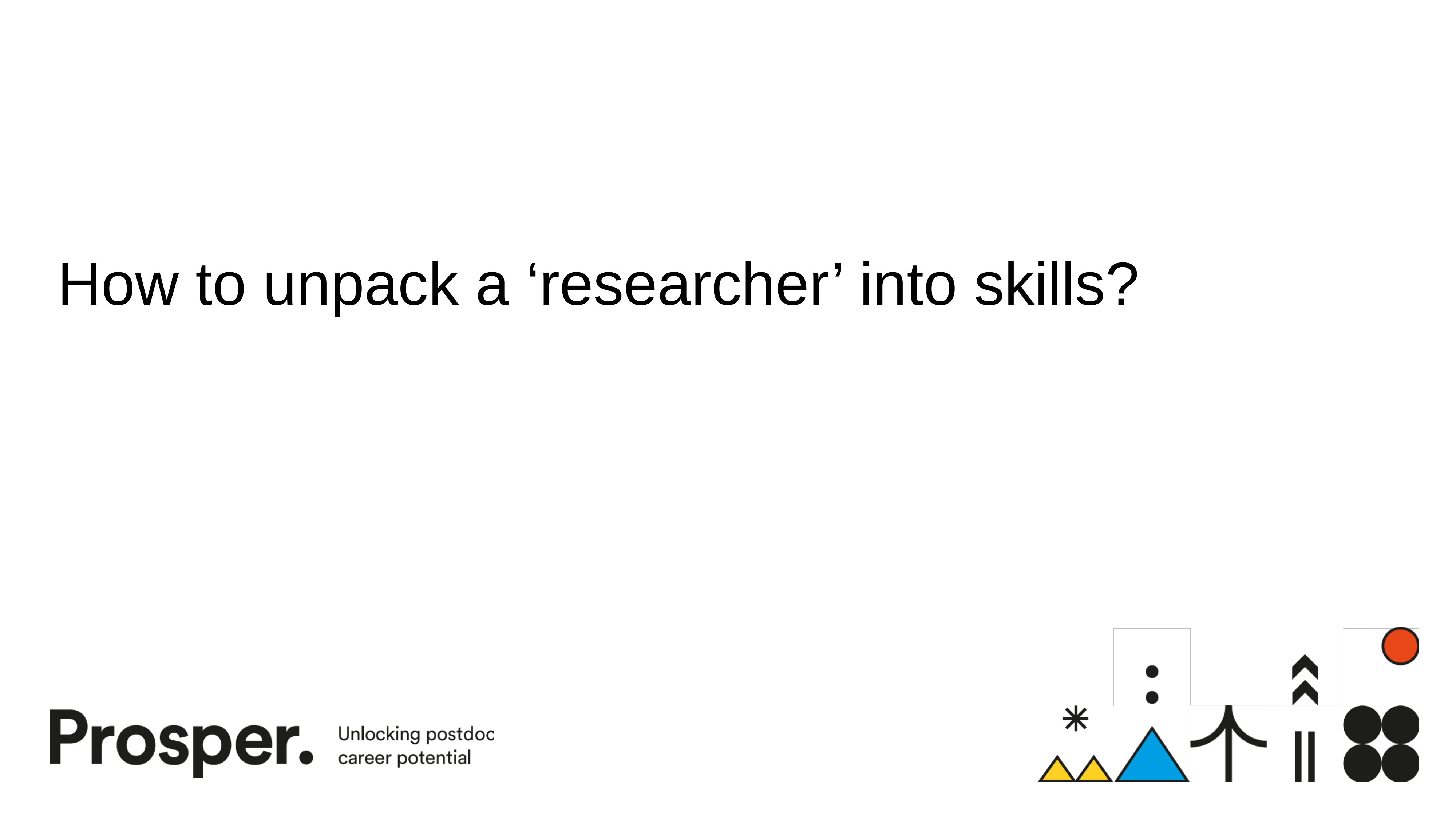

#
How to unpack a ‘researcher’ into skills?